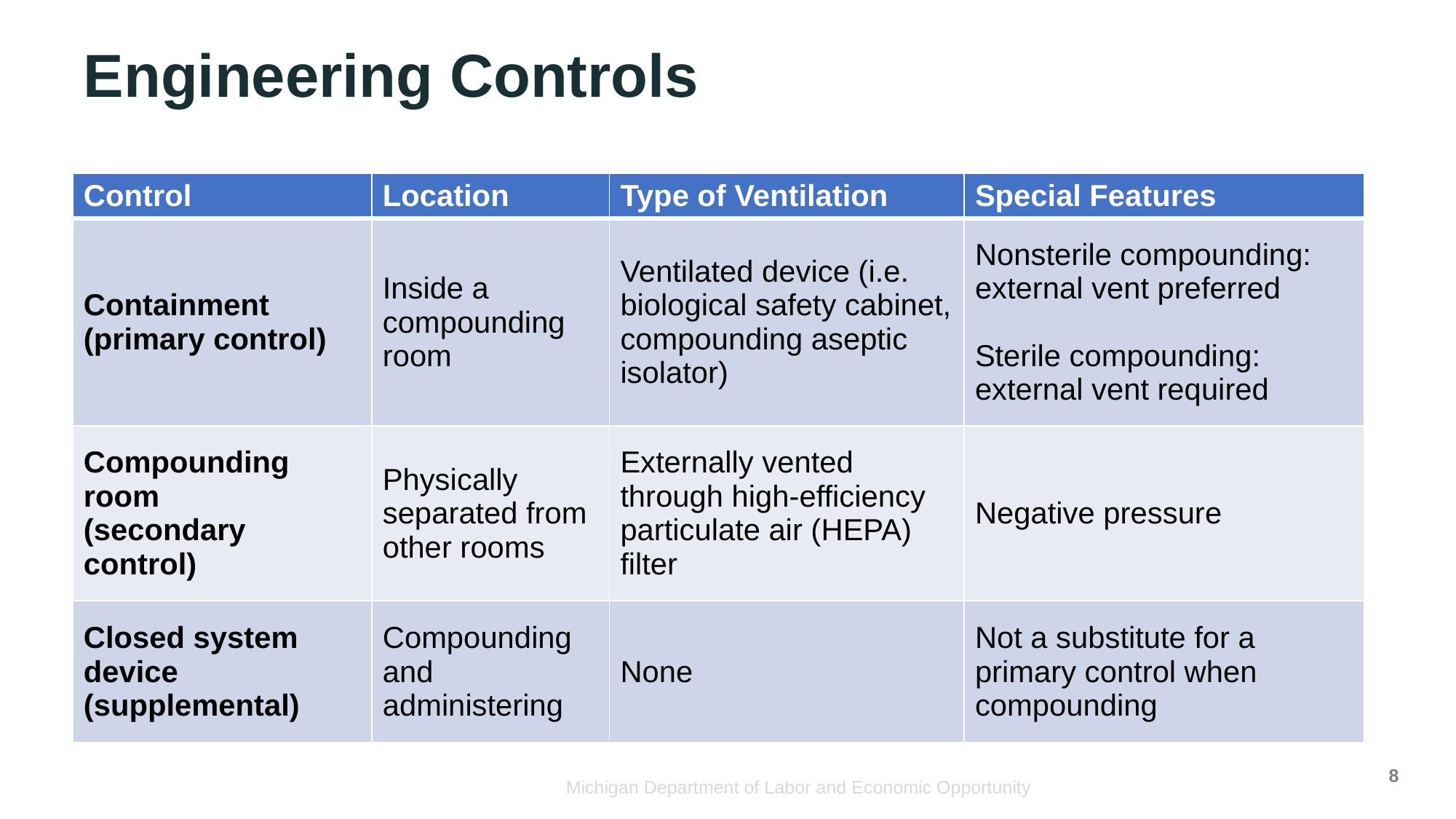

# Engineering Controls
| Control | Location | Type of Ventilation | Special Features |
| --- | --- | --- | --- |
| Containment (primary control) | Inside a compounding room | Ventilated device (i.e. biological safety cabinet, compounding aseptic isolator) | Nonsterile compounding: external vent preferred Sterile compounding: external vent required |
| Compounding room (secondary control) | Physically separated from other rooms | Externally vented through high-efficiency particulate air (HEPA) filter | Negative pressure |
| Closed system device (supplemental) | Compounding and administering | None | Not a substitute for a primary control when compounding |
8
Michigan Department of Labor and Economic Opportunity